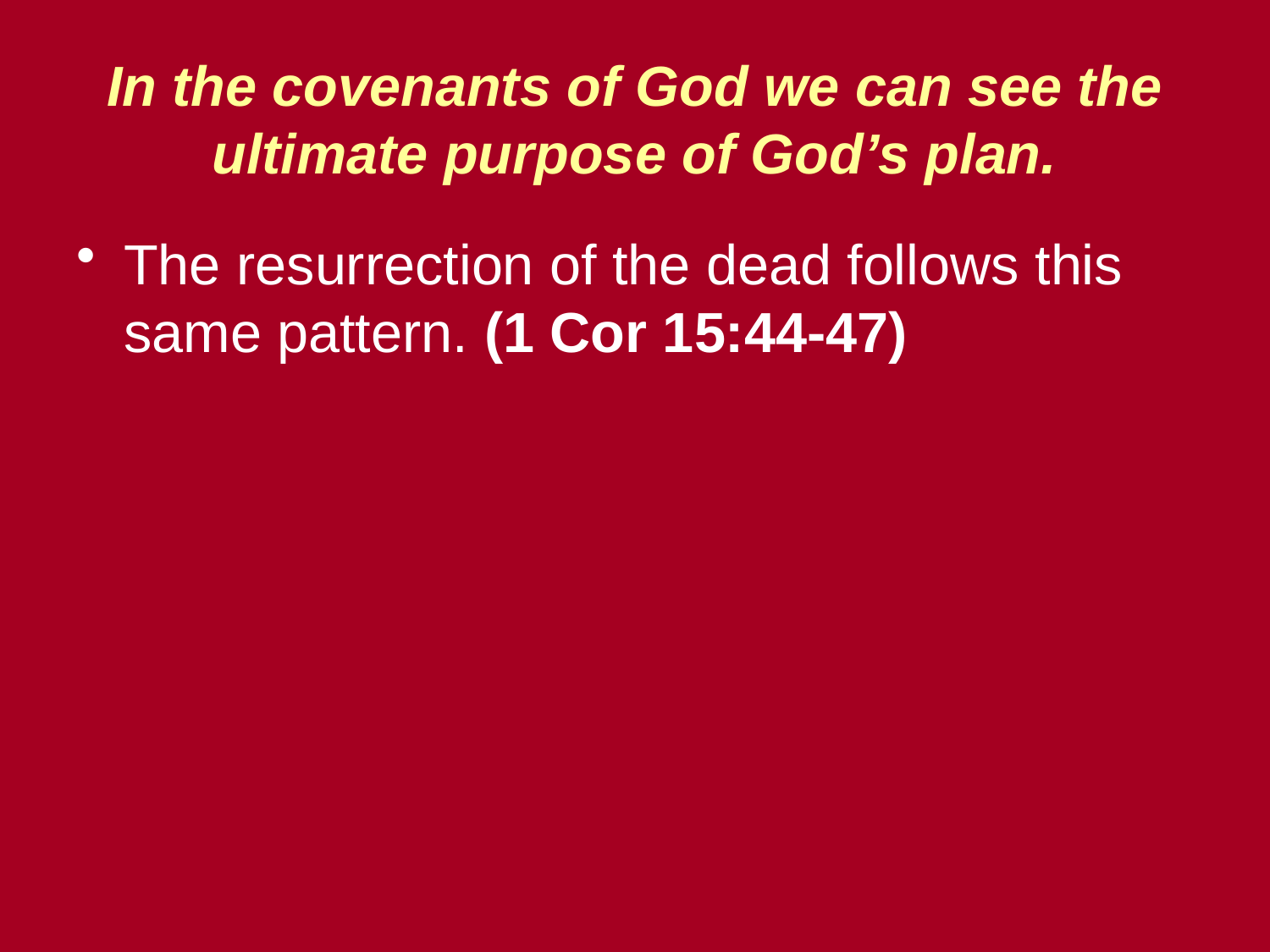

# In the covenants of God we can see the ultimate purpose of God’s plan.
The resurrection of the dead follows this same pattern. (1 Cor 15:44-47)